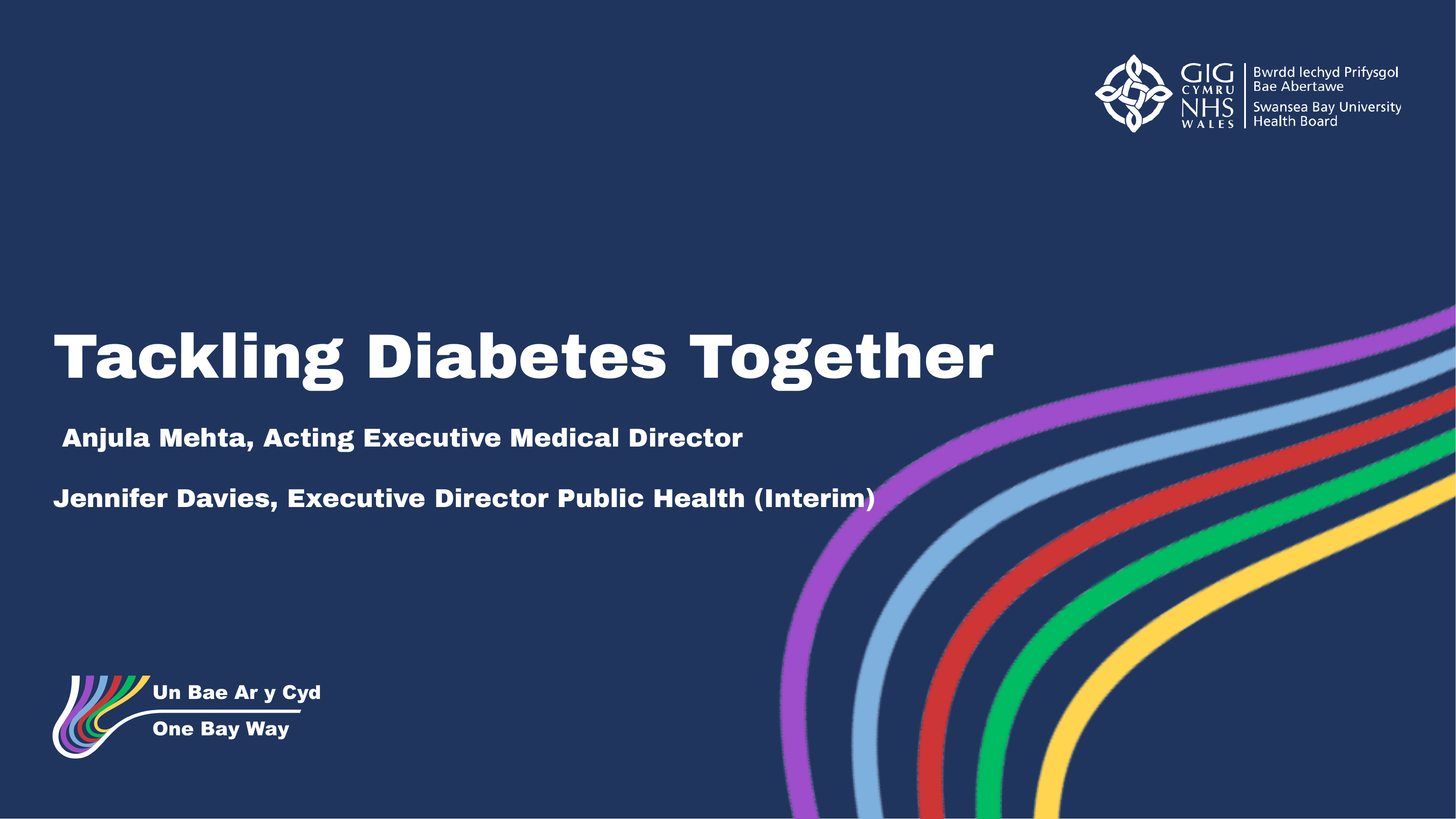

Tackling Diabetes Together

 Anjula Mehta, Acting Executive Medical Director
Jennifer Davies, Executive Director Public Health (Interim)